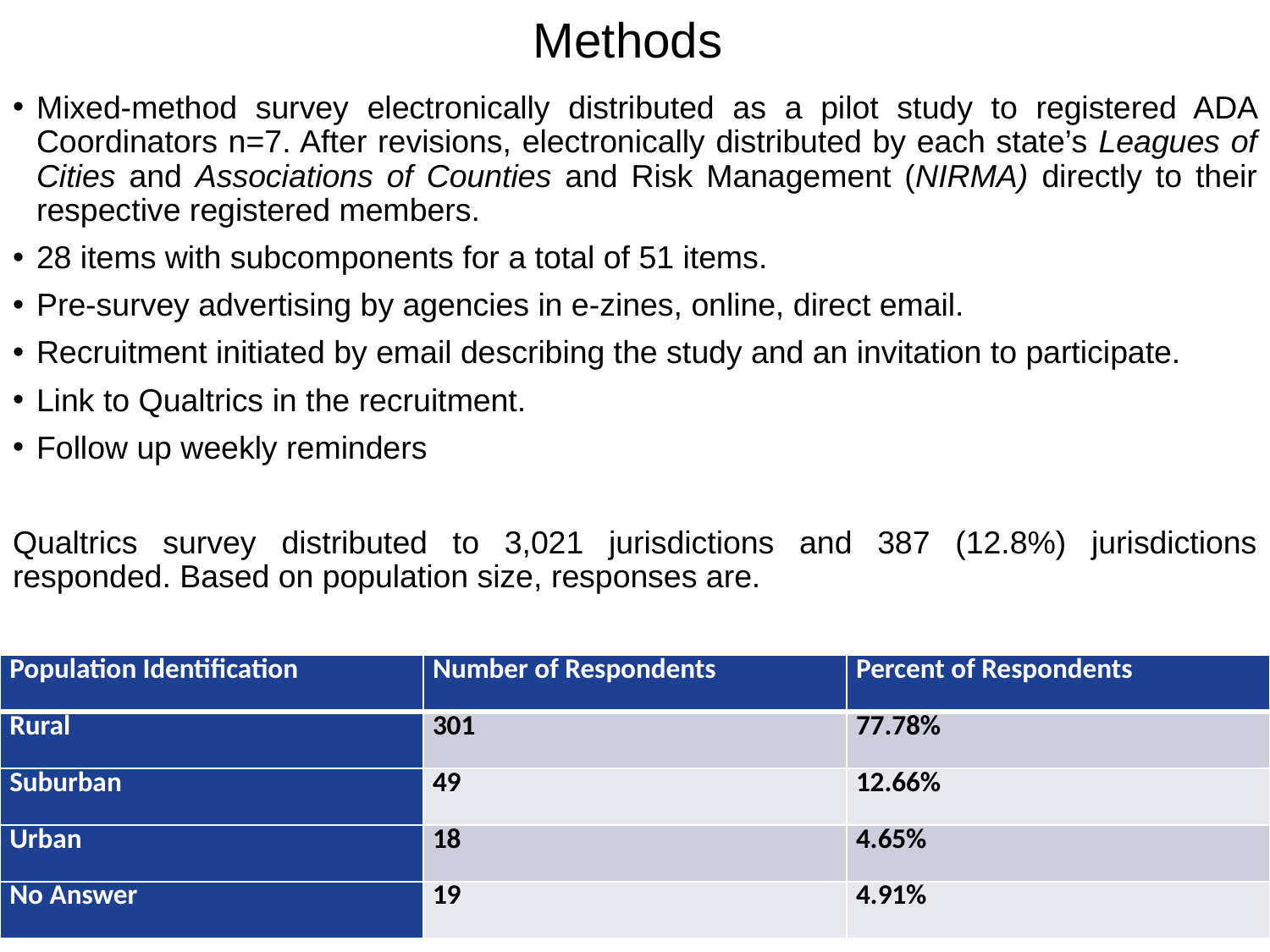

# Methods
Mixed-method survey electronically distributed as a pilot study to registered ADA Coordinators n=7. After revisions, electronically distributed by each state’s Leagues of Cities and Associations of Counties and Risk Management (NIRMA) directly to their respective registered members.
28 items with subcomponents for a total of 51 items.
Pre-survey advertising by agencies in e-zines, online, direct email.
Recruitment initiated by email describing the study and an invitation to participate.
Link to Qualtrics in the recruitment.
Follow up weekly reminders

Qualtrics survey distributed to 3,021 jurisdictions and 387 (12.8%) jurisdictions responded. Based on population size, responses are.

| Population Identification | Number of Respondents | Percent of Respondents |
| --- | --- | --- |
| Rural | 301 | 77.78% |
| Suburban | 49 | 12.66% |
| Urban | 18 | 4.65% |
| No Answer | 19 | 4.91% |